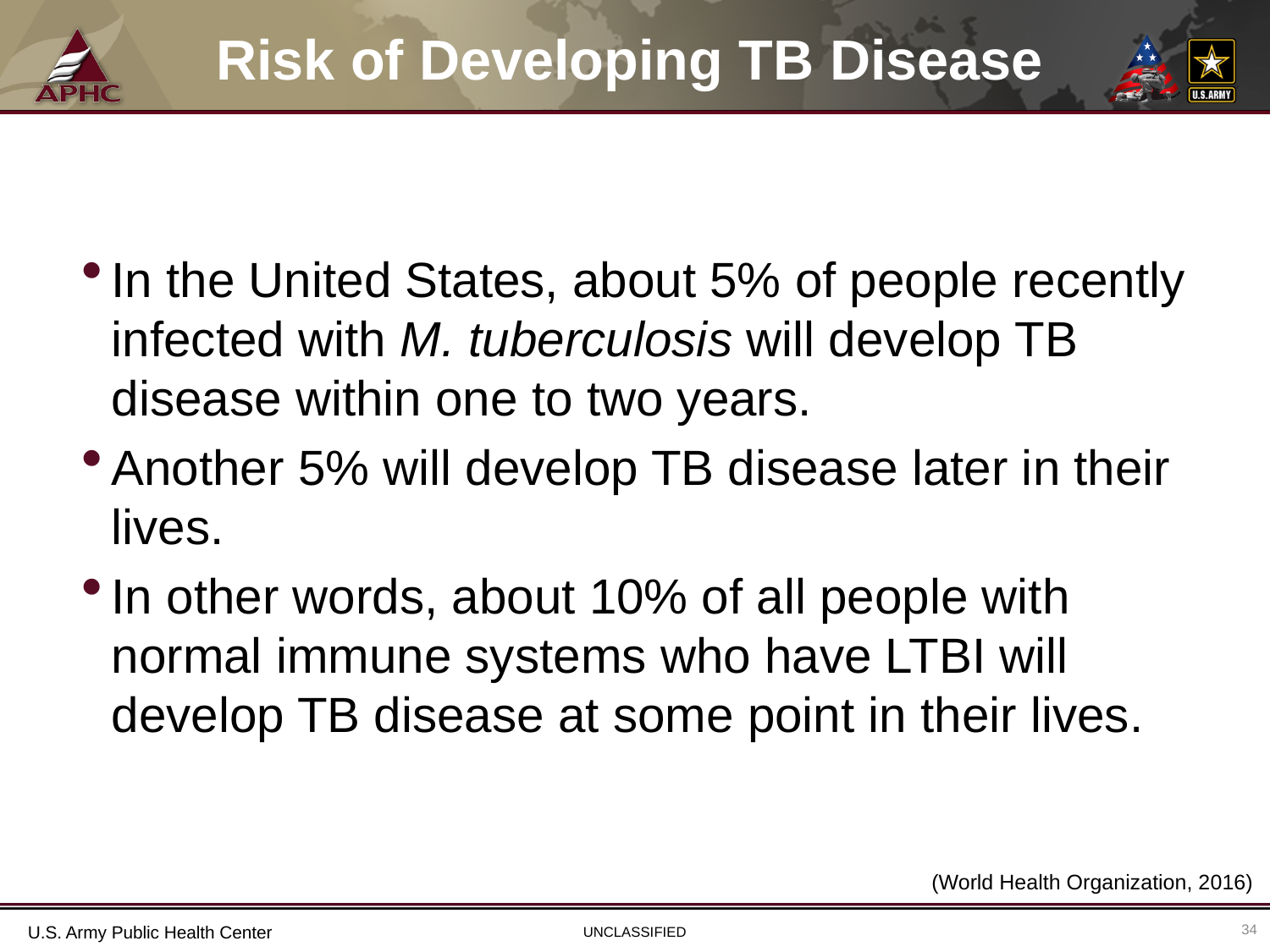

# Risk of Developing TB Disease
In the United States, about 5% of people recently infected with M. tuberculosis will develop TB disease within one to two years.
Another 5% will develop TB disease later in their lives.
In other words, about 10% of all people with normal immune systems who have LTBI will develop TB disease at some point in their lives.

(World Health Organization, 2016)
34